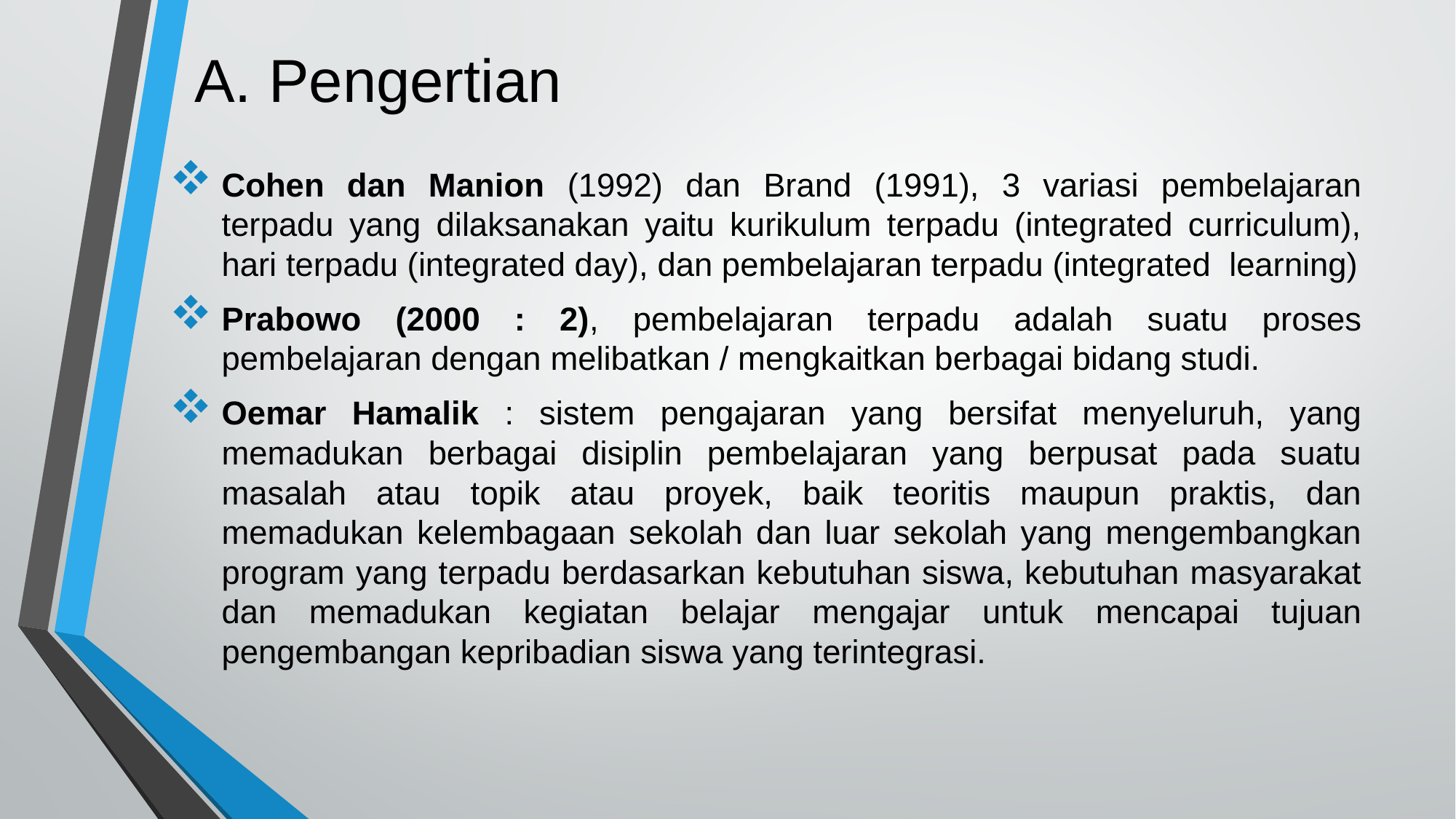

# A. Pengertian
Cohen dan Manion (1992) dan Brand (1991), 3 variasi pembelajaran terpadu yang dilaksanakan yaitu kurikulum terpadu (integrated curriculum), hari terpadu (integrated day), dan pembelajaran terpadu (integrated  learning)
Prabowo (2000 : 2), pembelajaran terpadu adalah suatu proses pembelajaran dengan melibatkan / mengkaitkan berbagai bidang studi.
Oemar Hamalik : sistem pengajaran yang bersifat menyeluruh, yang memadukan berbagai disiplin pembelajaran yang berpusat pada suatu masalah atau topik atau proyek, baik teoritis maupun praktis, dan memadukan kelembagaan sekolah dan luar sekolah yang mengembangkan program yang terpadu berdasarkan kebutuhan siswa, kebutuhan masyarakat dan memadukan kegiatan belajar mengajar untuk mencapai tujuan pengembangan kepribadian siswa yang terintegrasi.